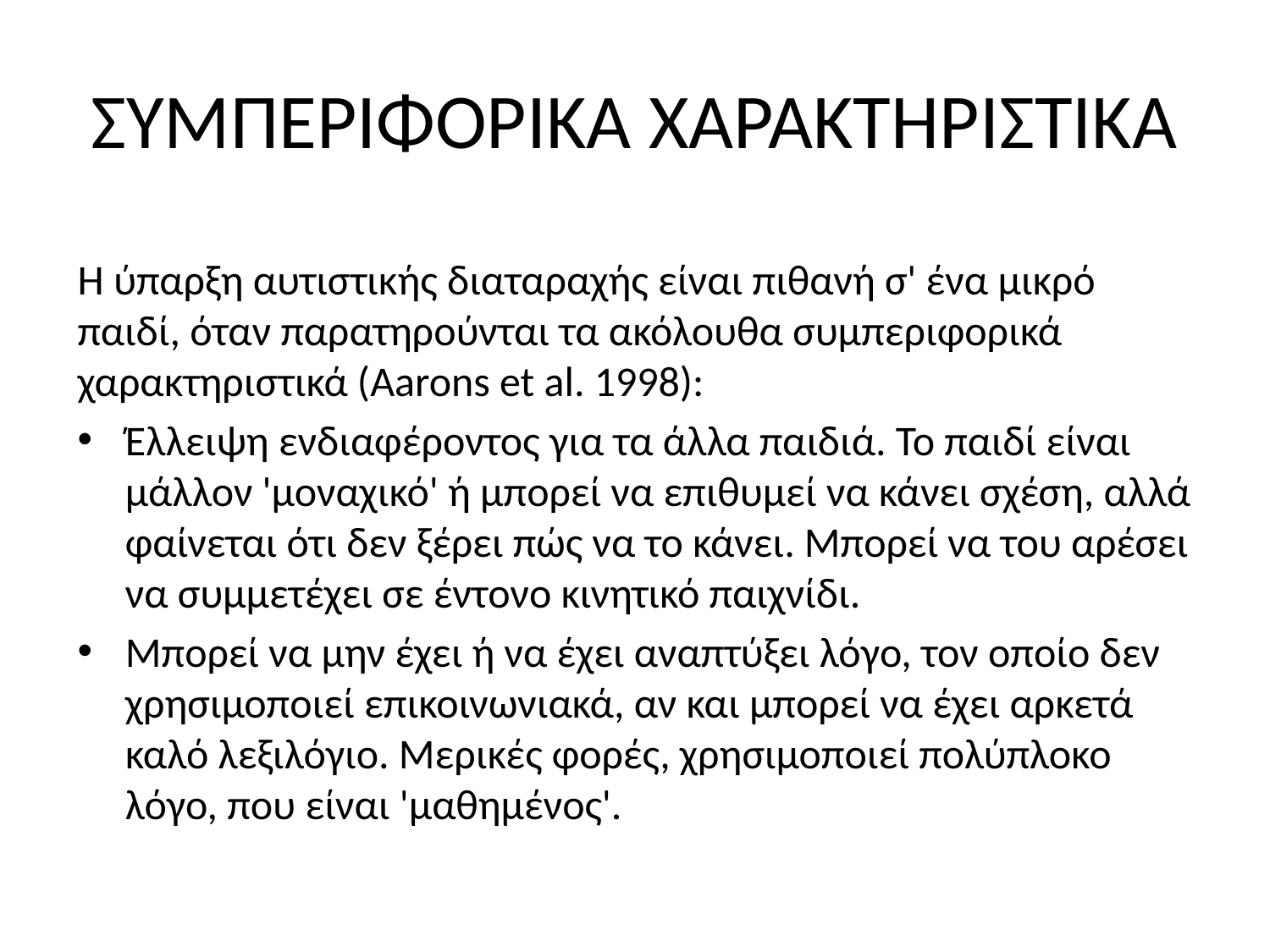

# ΣΥΜΠΕΡΙΦΟΡΙΚΑ ΧΑΡΑΚΤΗΡΙΣΤΙΚΑ
Η ύπαρξη αυτιστικής διαταραχής είναι πιθανή σ' ένα μικρό παιδί, όταν παρατηρούνται τα ακόλουθα συμπεριφορικά χαρακτηριστικά (Aarons et al. 1998):
Έλλειψη ενδιαφέροντος για τα άλλα παιδιά. Το παιδί είναι μάλλον 'μοναχικό' ή μπορεί να επιθυμεί να κάνει σχέση, αλλά φαίνεται ότι δεν ξέρει πώς να το κάνει. Μπορεί να του αρέσει να συμμετέχει σε έντονο κινητικό παιχνίδι.
Μπορεί να μην έχει ή να έχει αναπτύξει λόγο, τον οποίο δεν χρησιμοποιεί επικοινωνιακά, αν και μπορεί να έχει αρκετά καλό λεξιλόγιο. Μερικές φορές, χρησιμοποιεί πολύπλοκο λόγο, που είναι 'μαθημένος'.